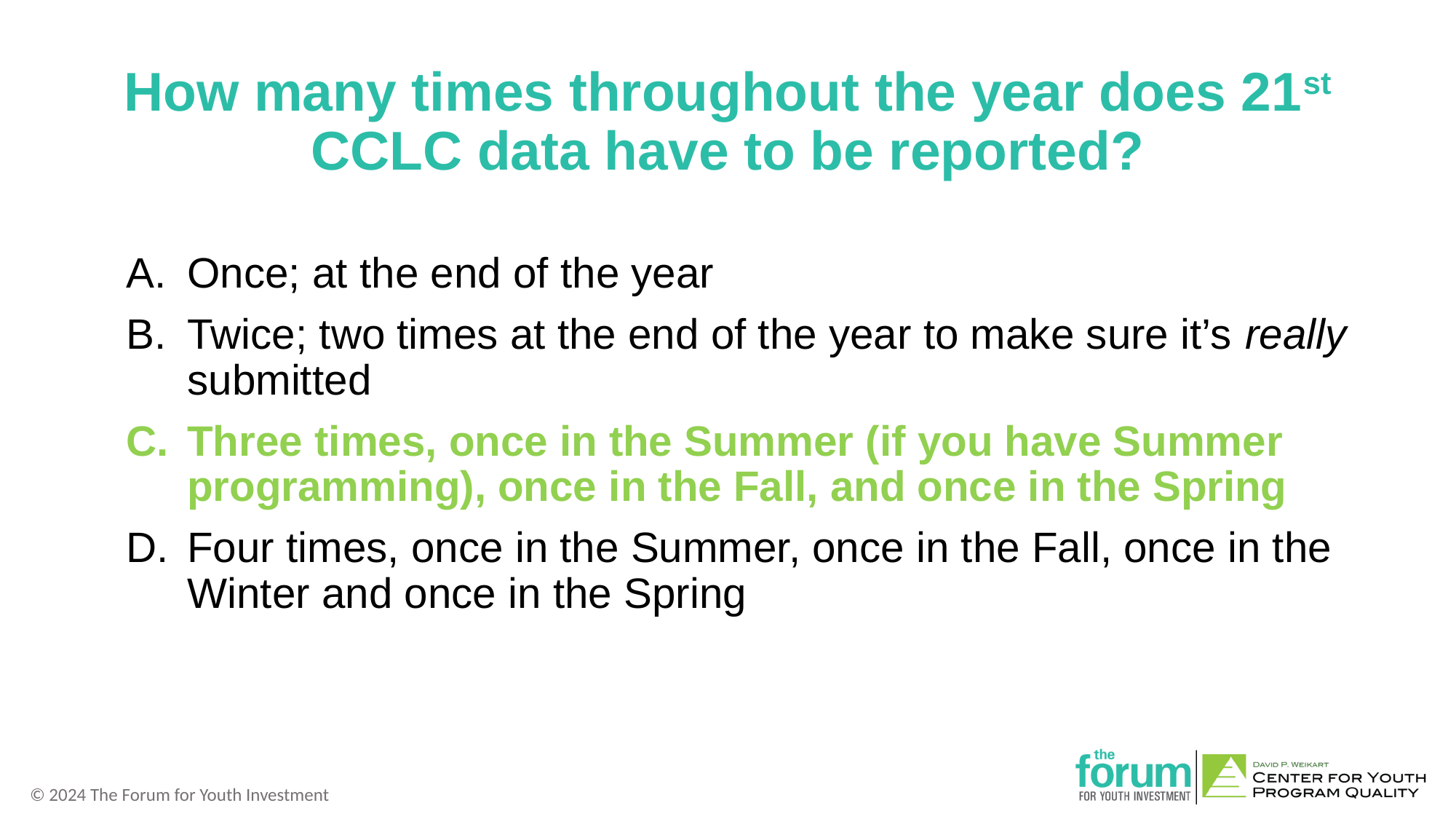

How many times throughout the year does 21st CCLC data have to be reported?
Once; at the end of the year
Twice; two times at the end of the year to make sure it’s really submitted
Three times, once in the Summer (if you have Summer programming), once in the Fall, and once in the Spring
Four times, once in the Summer, once in the Fall, once in the Winter and once in the Spring